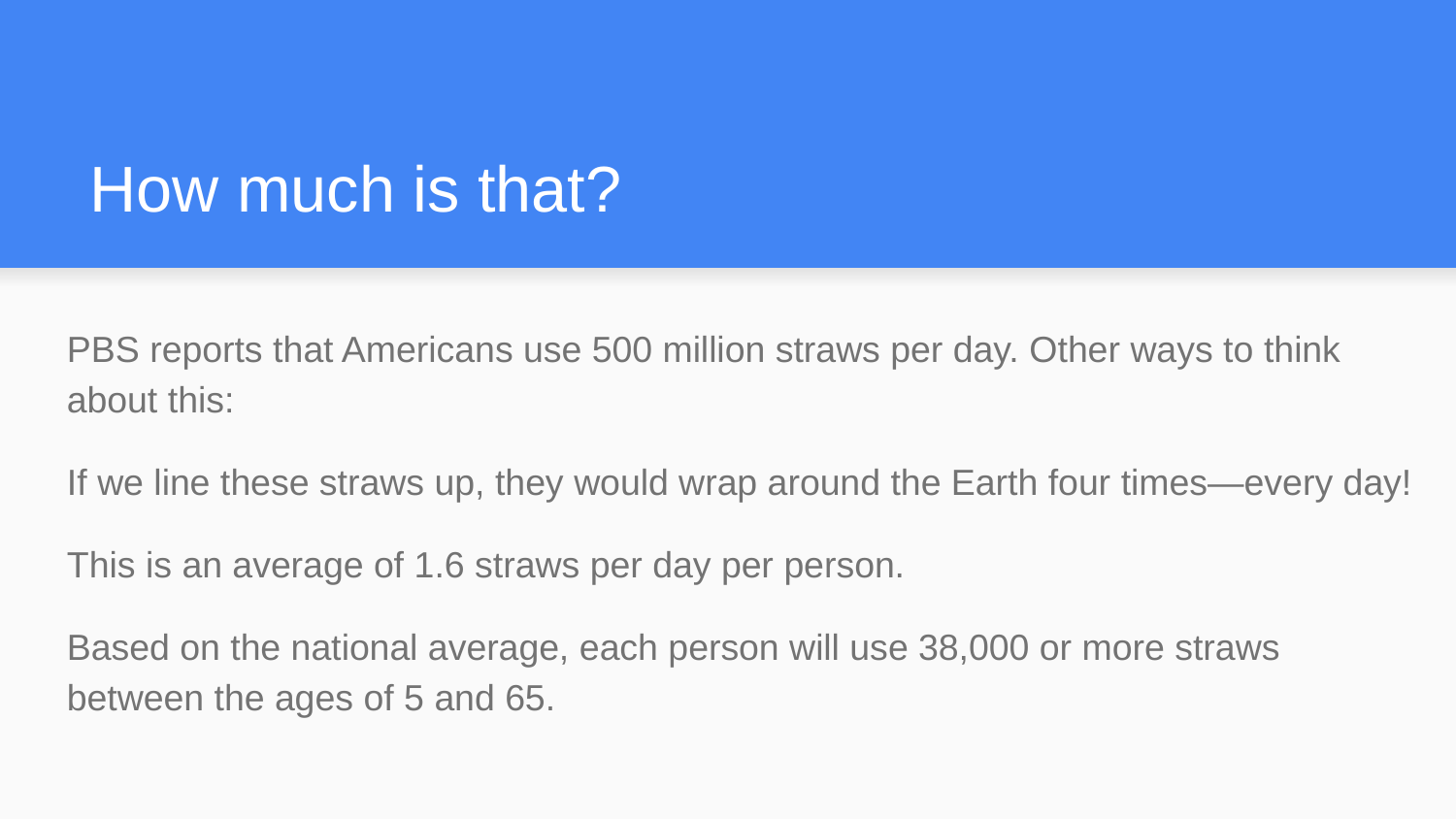

# How much is that?
PBS reports that Americans use 500 million straws per day. Other ways to think about this:
If we line these straws up, they would wrap around the Earth four times—every day!
This is an average of 1.6 straws per day per person.
Based on the national average, each person will use 38,000 or more straws between the ages of 5 and 65.